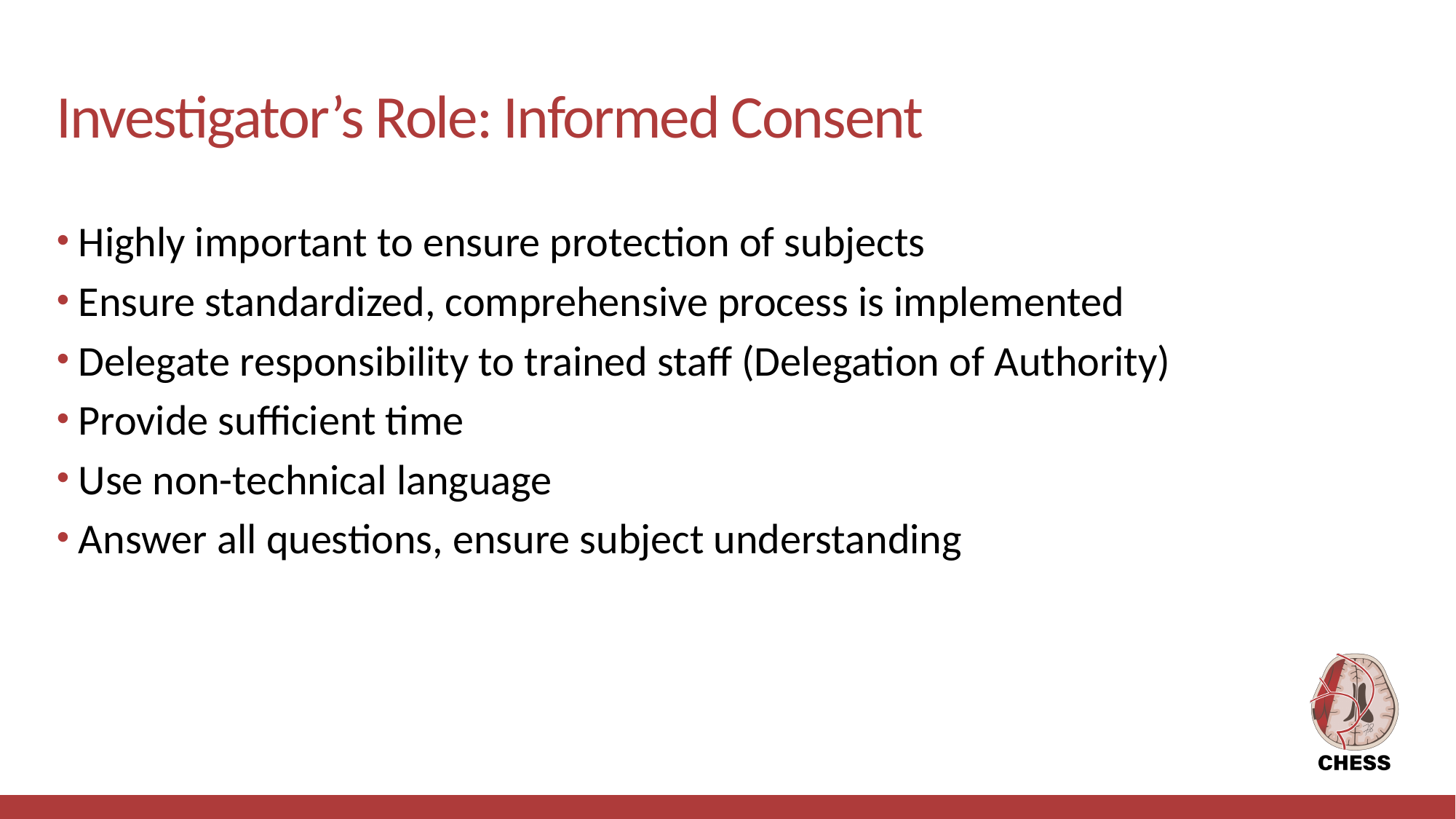

# Investigator’s Role: Informed Consent
Highly important to ensure protection of subjects
Ensure standardized, comprehensive process is implemented
Delegate responsibility to trained staff (Delegation of Authority)
Provide sufficient time
Use non-technical language
Answer all questions, ensure subject understanding